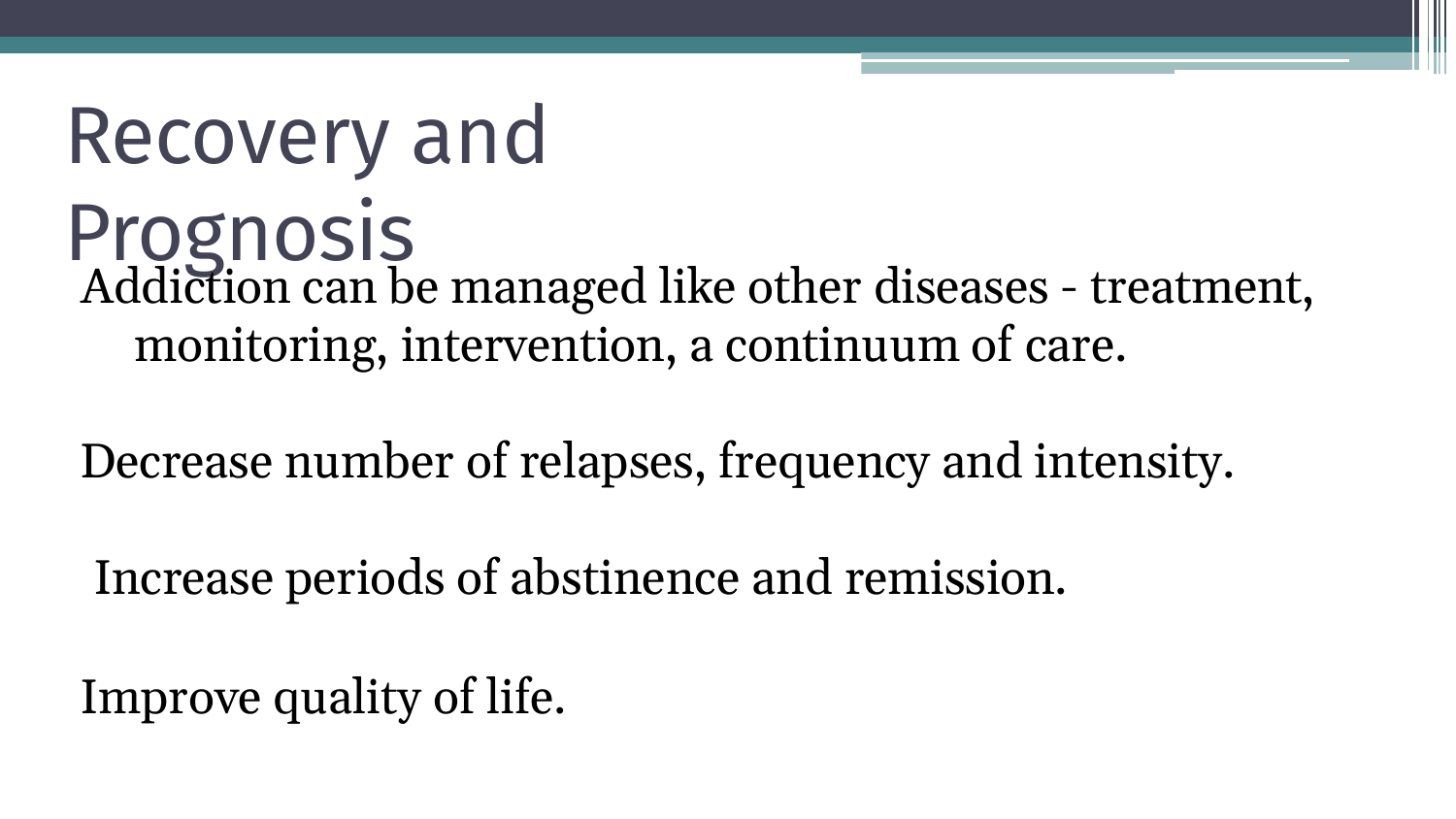

# Recovery and Prognosis
Addiction can be managed like other diseases - treatment,  monitoring, intervention, a continuum of care.
Decrease number of relapses, frequency and intensity.  Increase periods of abstinence and remission.

Improve quality of life.